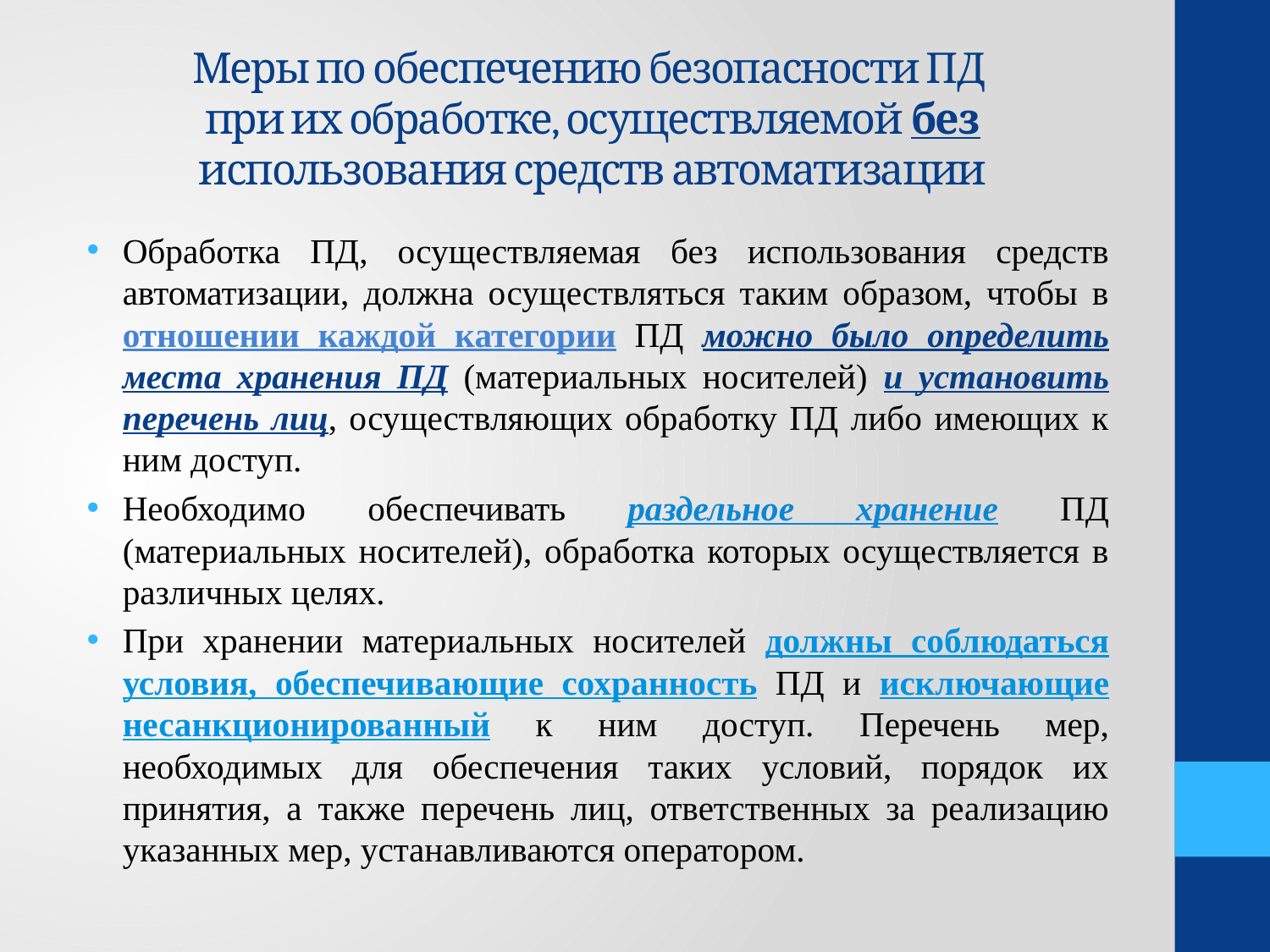

# Меры по обеспечению безопасности ПД при их обработке, осуществляемой без использования средств автоматизации
Обработка ПД, осуществляемая без использования средств автоматизации, должна осуществляться таким образом, чтобы в отношении каждой категории ПД можно было определить места хранения ПД (материальных носителей) и установить перечень лиц, осуществляющих обработку ПД либо имеющих к ним доступ.
Необходимо обеспечивать раздельное хранение ПД (материальных носителей), обработка которых осуществляется в различных целях.
При хранении материальных носителей должны соблюдаться условия, обеспечивающие сохранность ПД и исключающие несанкционированный к ним доступ. Перечень мер, необходимых для обеспечения таких условий, порядок их принятия, а также перечень лиц, ответственных за реализацию указанных мер, устанавливаются оператором.